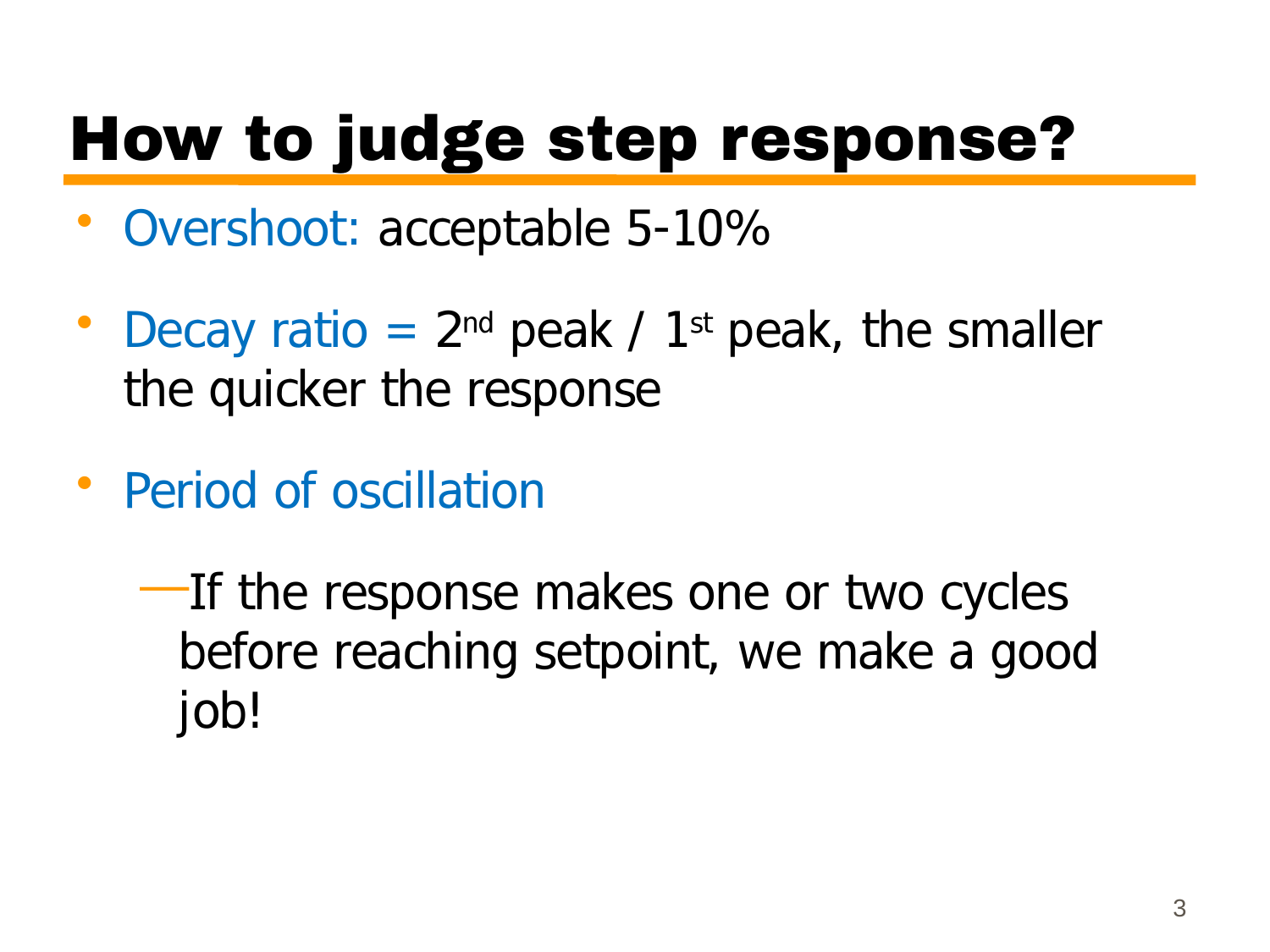

# How to judge step response?
Overshoot: acceptable 5-10%
Decay ratio = 2nd peak / 1st peak, the smaller the quicker the response
Period of oscillation
If the response makes one or two cycles before reaching setpoint, we make a good job!
3